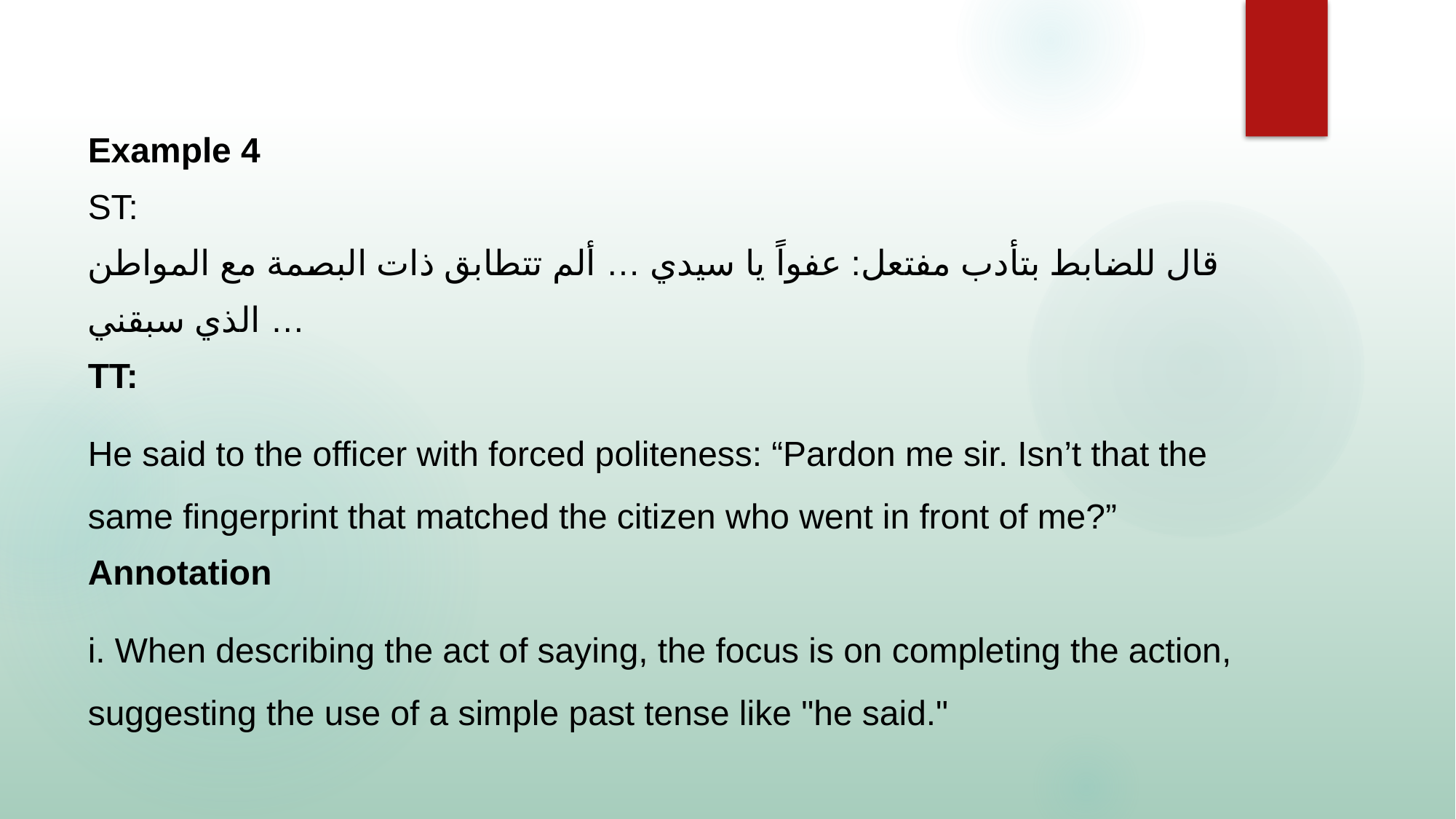

Example 4
ST:
قال للضابط بتأدب مفتعل: عفواً يا سيدي … ألم تتطابق ذات البصمة مع المواطن
الذي سبقني …
TT:
He said to the officer with forced politeness: “Pardon me sir. Isn’t that the same fingerprint that matched the citizen who went in front of me?”
Annotation
i. When describing the act of saying, the focus is on completing the action, suggesting the use of a simple past tense like "he said."